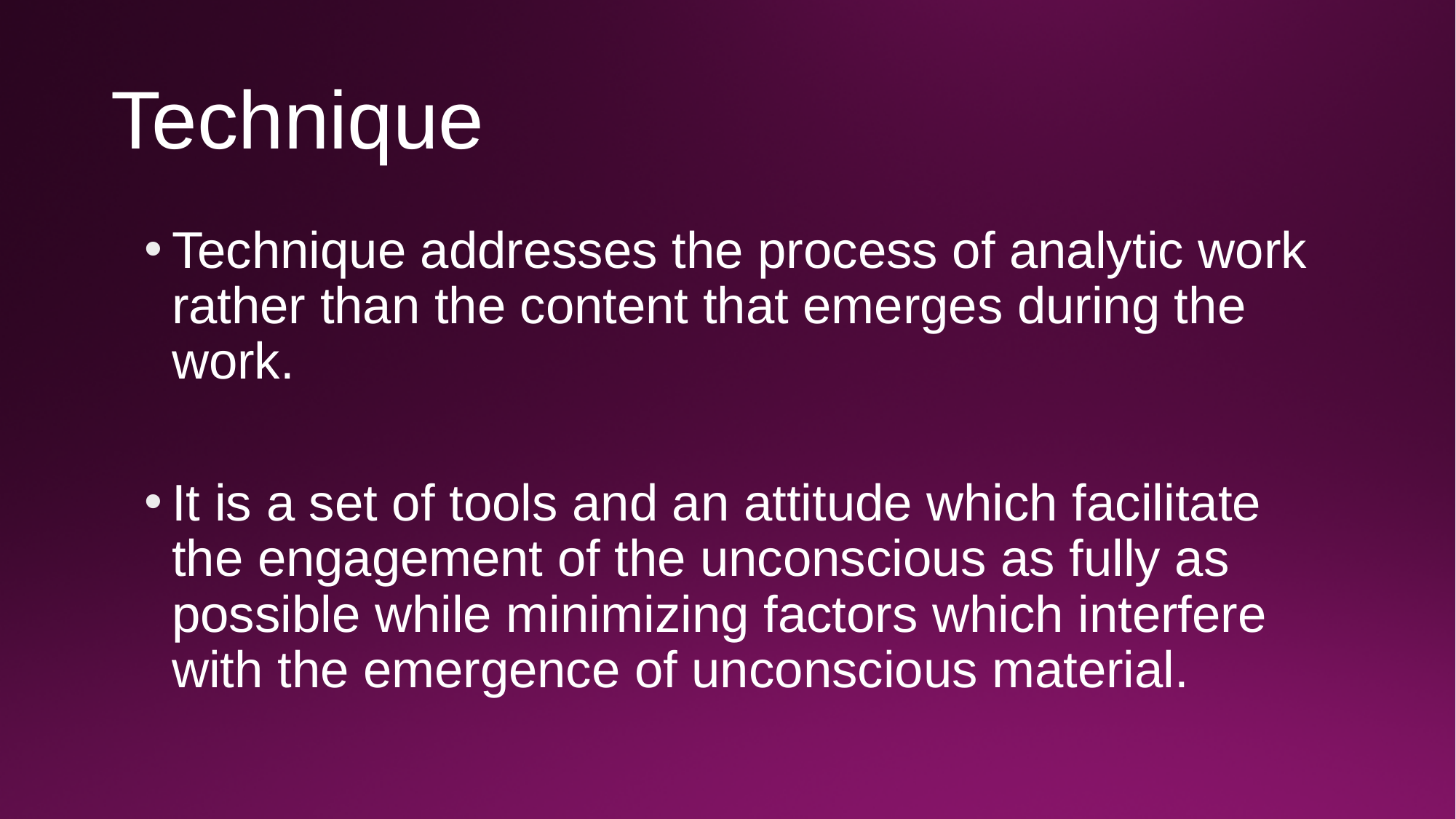

# Technique
Technique addresses the process of analytic work rather than the content that emerges during the work.

It is a set of tools and an attitude which facilitate the engagement of the unconscious as fully as possible while minimizing factors which interfere with the emergence of unconscious material.